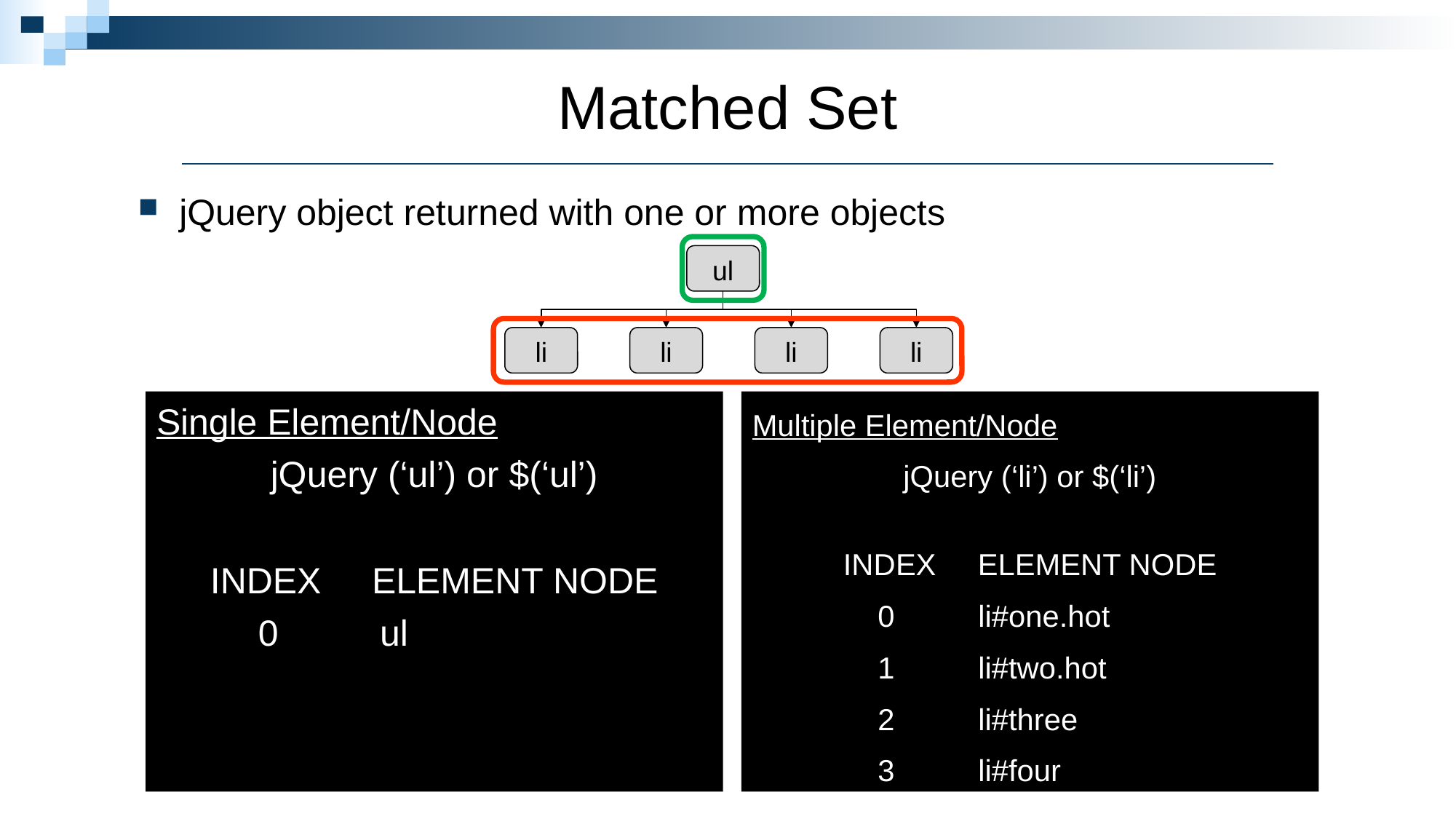

Matched Set
jQuery object returned with one or more objects

ul

li
li
li
li
Single Element/Node
jQuery (‘ul’) or $(‘ul’)

INDEX     ELEMENT NODE
          0          ul

Multiple Element/Node
jQuery (‘li’) or $(‘li’)

INDEX     ELEMENT NODE
               0          li#one.hot
               1          li#two.hot
               2          li#three
               3          li#four